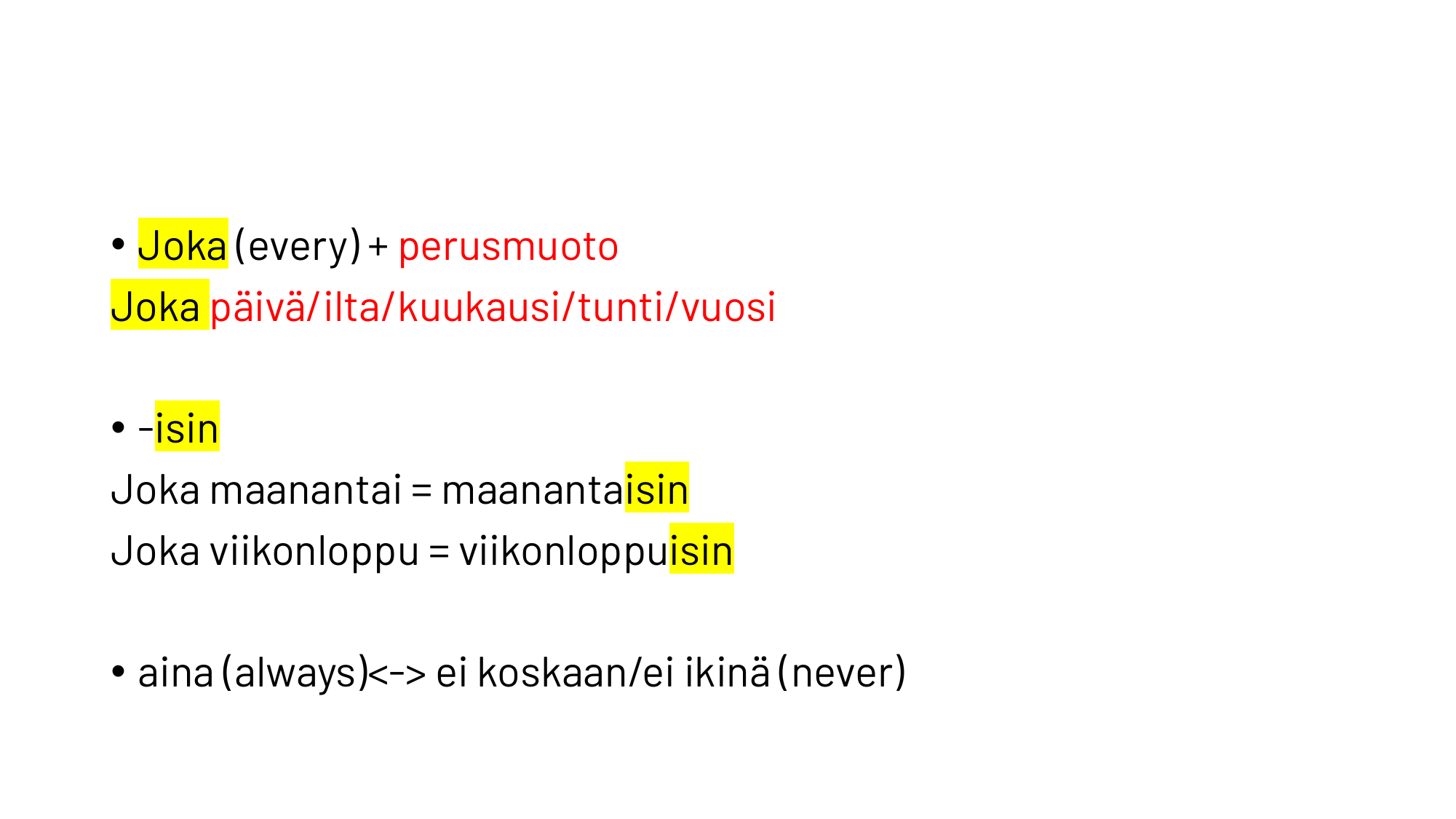

#
Joka (every) + perusmuoto
Joka päivä/ilta/kuukausi/tunti/vuosi

-isin
Joka maanantai = maanantaisin
Joka viikonloppu = viikonloppuisin

aina (always)<-> ei koskaan/ei ikinä (never)